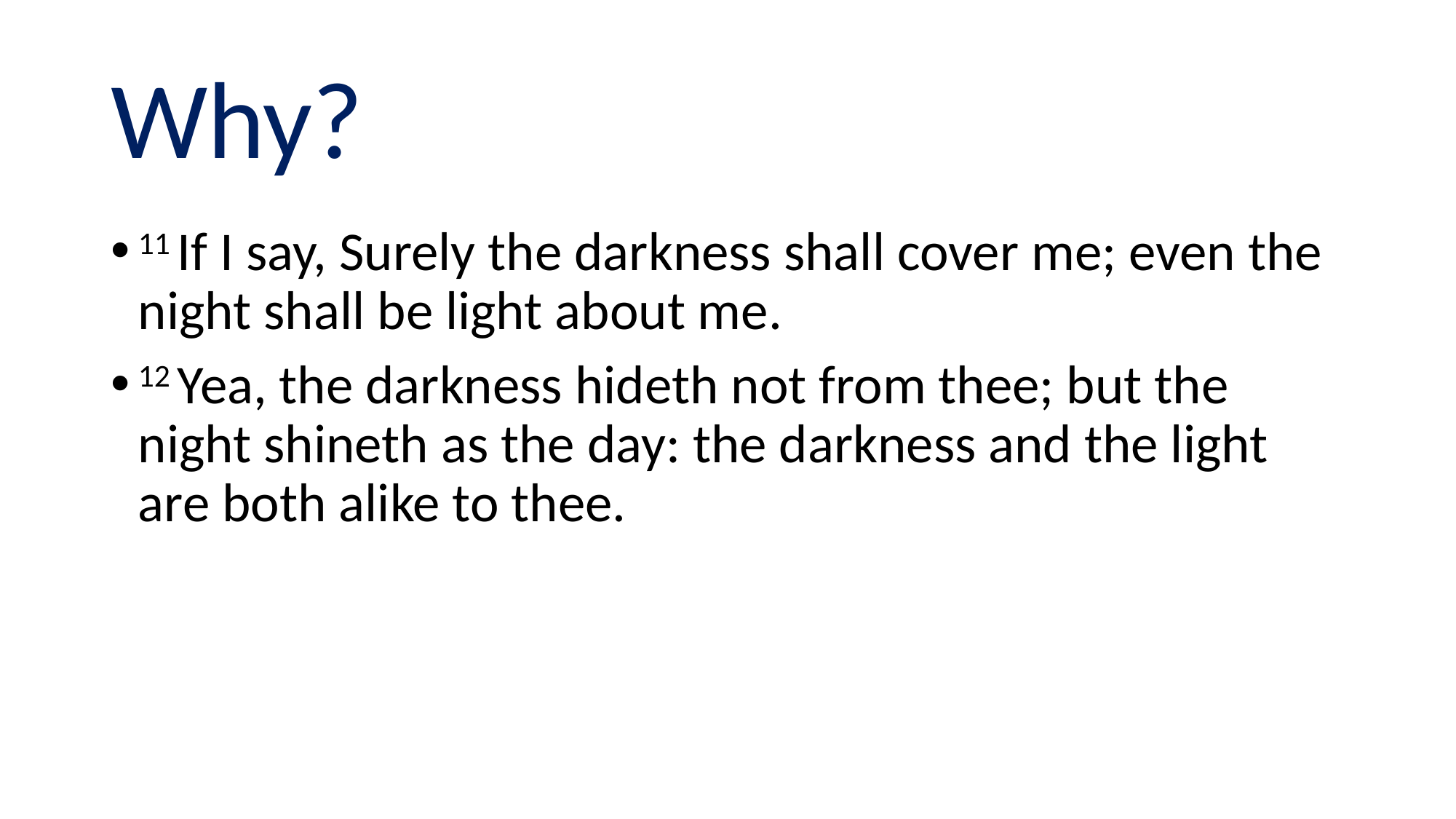

# Why?
11 If I say, Surely the darkness shall cover me; even the night shall be light about me.
12 Yea, the darkness hideth not from thee; but the night shineth as the day: the darkness and the light are both alike to thee.